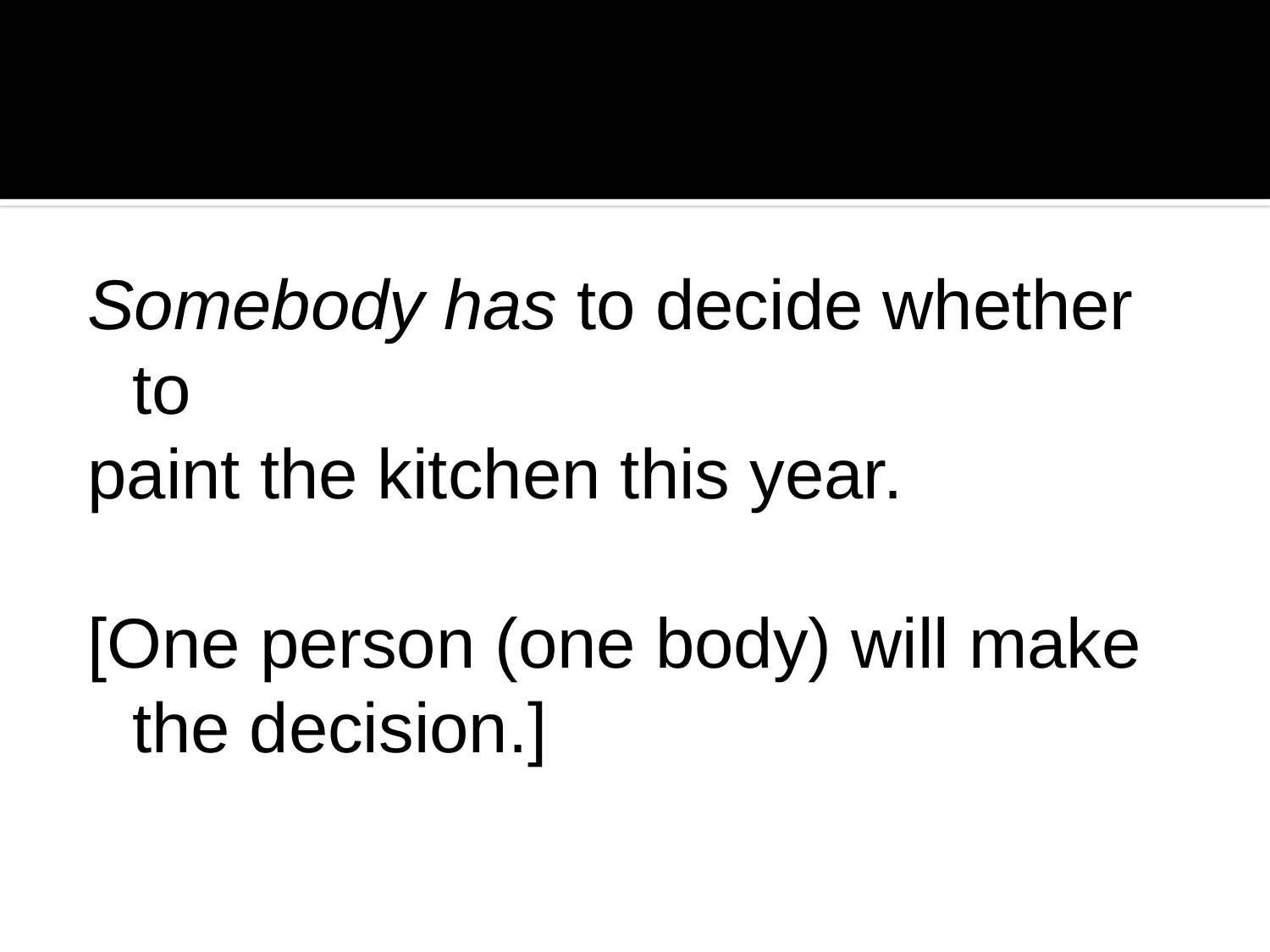

#
Somebody has to decide whether to
paint the kitchen this year.

[One person (one body) will make the decision.]